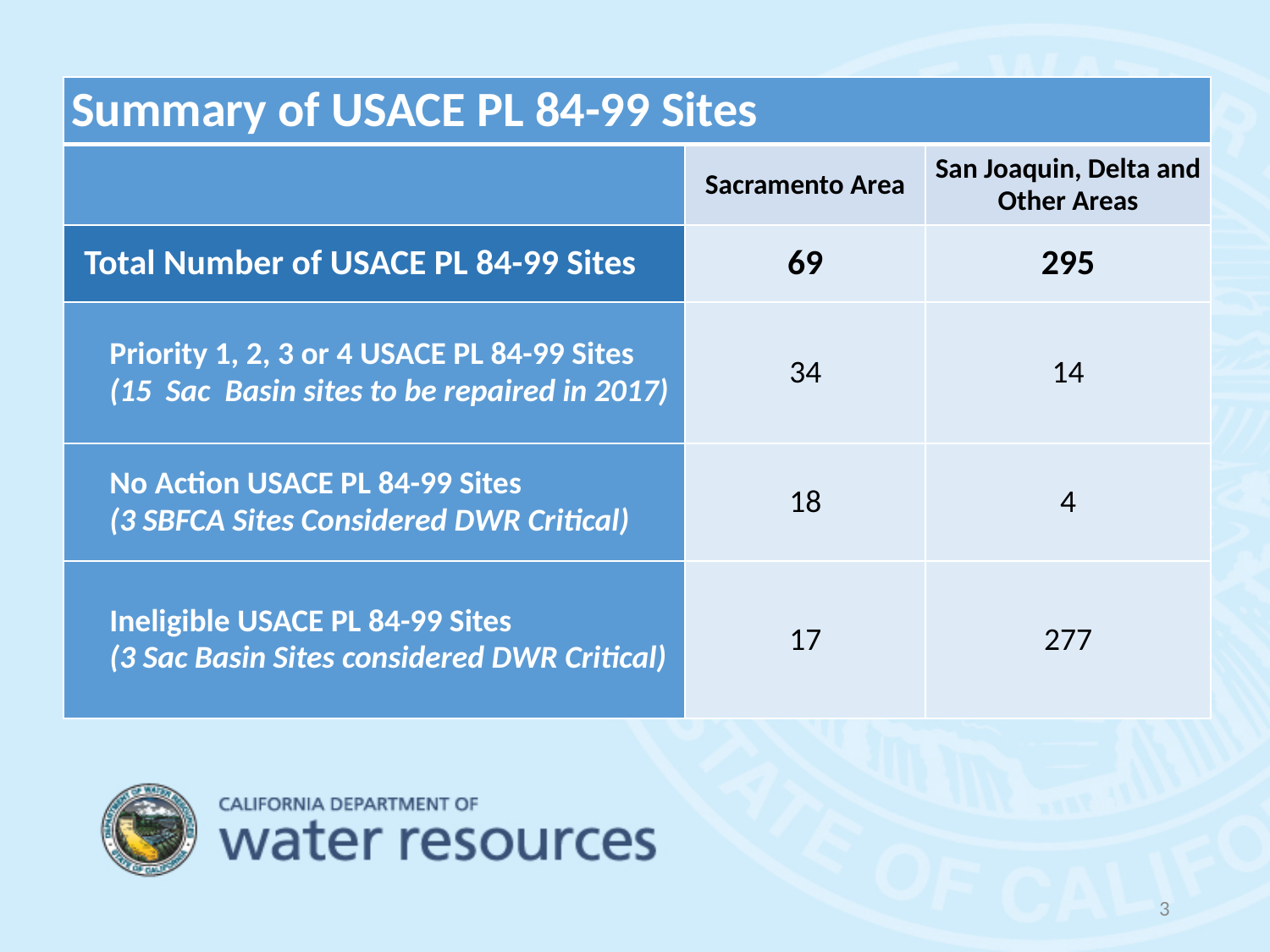

| Summary of USACE PL 84-99 Sites |  |  |
| --- | --- | --- |
|  | Sacramento Area | San Joaquin, Delta and Other Areas |
| Total Number of USACE PL 84-99 Sites | 69 | 295 |
| Priority 1, 2, 3 or 4 USACE PL 84-99 Sites (15 Sac Basin sites to be repaired in 2017) | 34 | 14 |
| No Action USACE PL 84-99 Sites (3 SBFCA Sites Considered DWR Critical) | 18 | 4 |
| Ineligible USACE PL 84-99 Sites (3 Sac Basin Sites considered DWR Critical) | 17 | 277 |
3